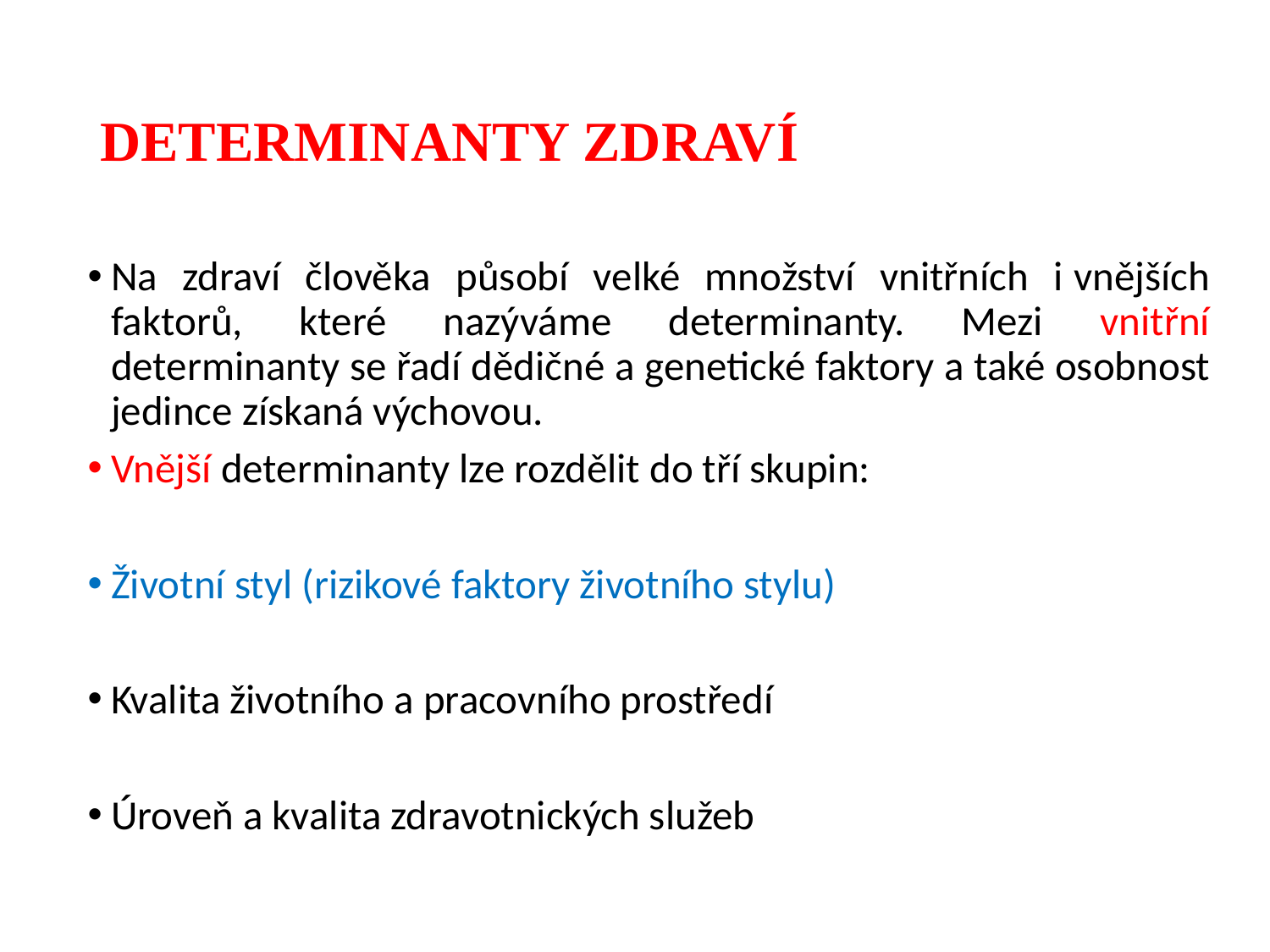

# DETERMINANTY ZDRAVÍ

Na zdraví člověka působí velké množství vnitřních i vnějších faktorů, které nazýváme determinanty. Mezi vnitřní determinanty se řadí dědičné a genetické faktory a také osobnost jedince získaná výchovou.
Vnější determinanty lze rozdělit do tří skupin:

Životní styl (rizikové faktory životního stylu)

Kvalita životního a pracovního prostředí

Úroveň a kvalita zdravotnických služeb